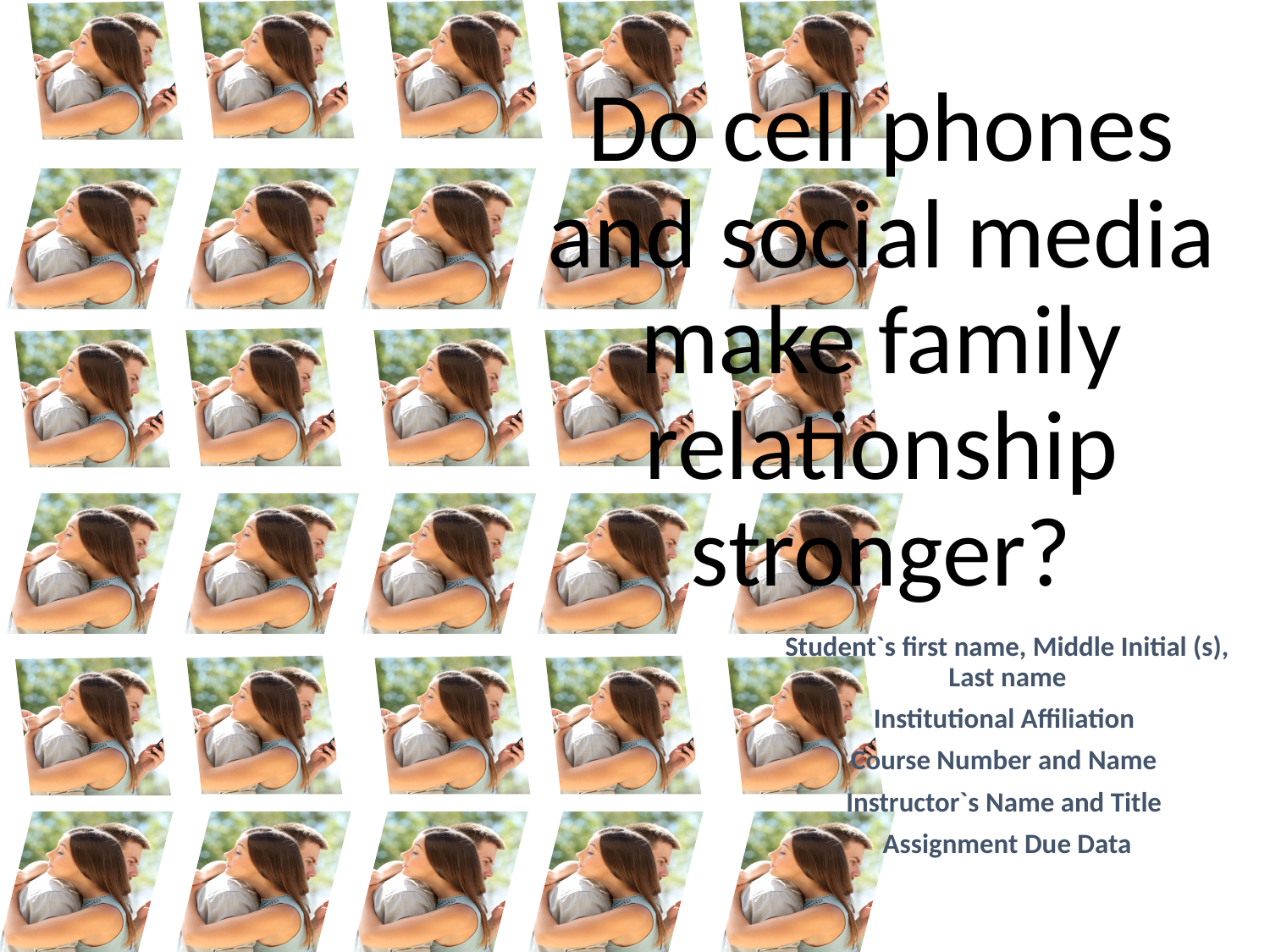

# Do cell phones and social media make family relationship stronger?
Student`s first name, Middle Initial (s), Last name
Institutional Affiliation
Course Number and Name
Instructor`s Name and Title
Assignment Due Data